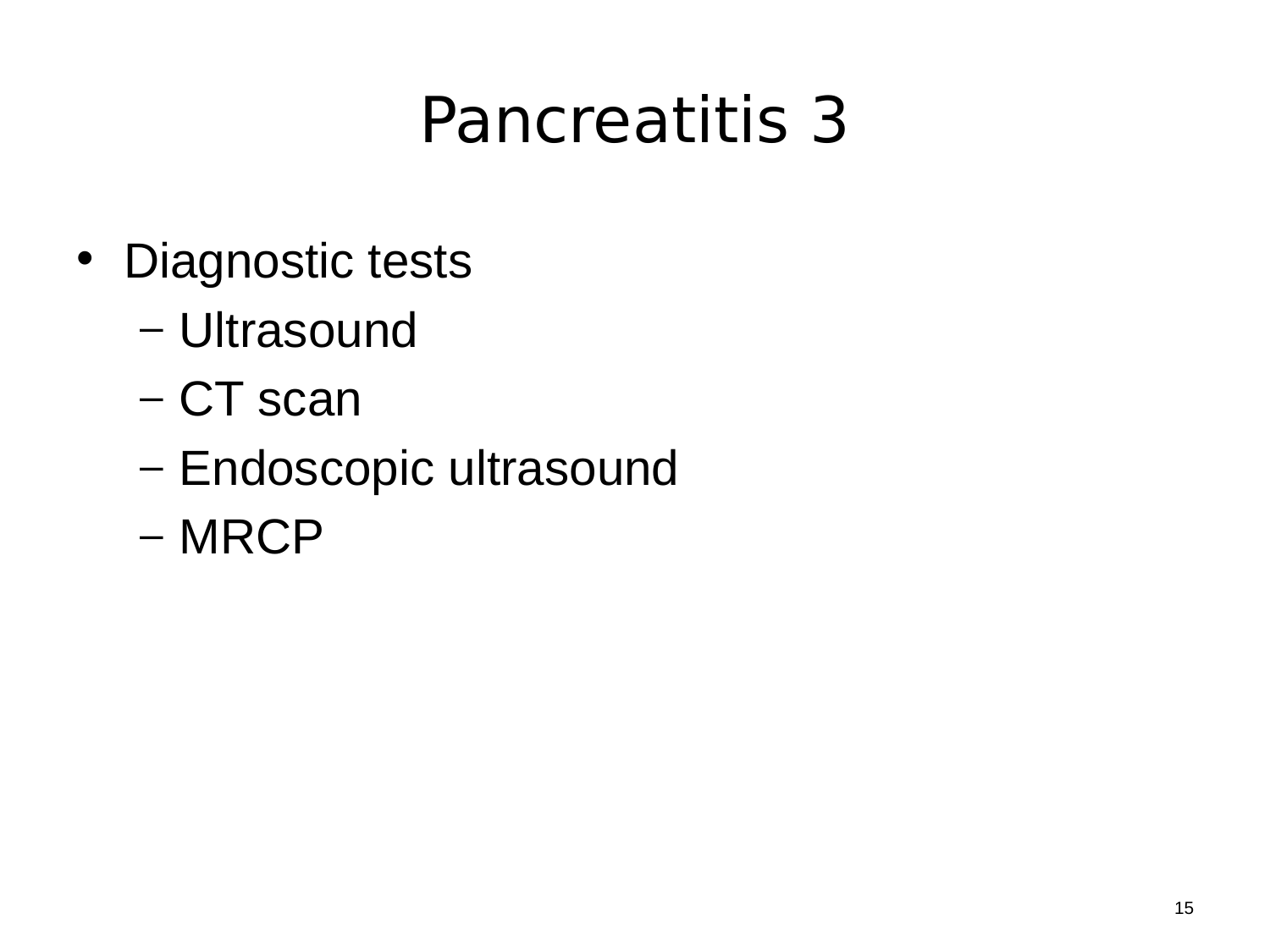

# Pancreatitis 3
Diagnostic tests
Ultrasound
CT scan
Endoscopic ultrasound
MRCP
15